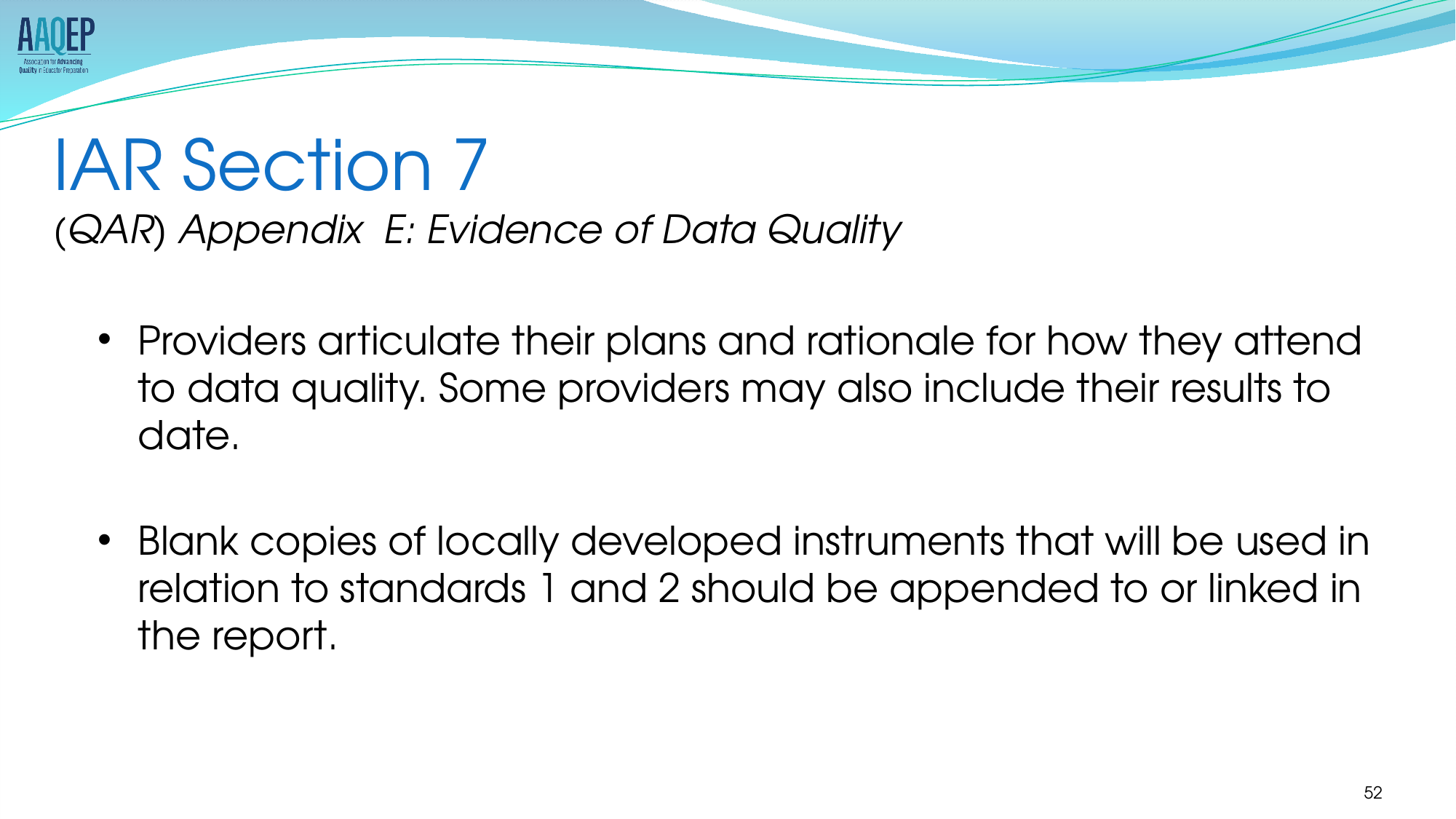

# IAR Section 7
(QAR) Appendix  E: Evidence of Data Quality

Providers articulate their plans and rationale for how they attend to data quality. Some providers may also include their results to date.

Blank copies of locally developed instruments that will be used in relation to standards 1 and 2 should be appended to or linked in the report.
52